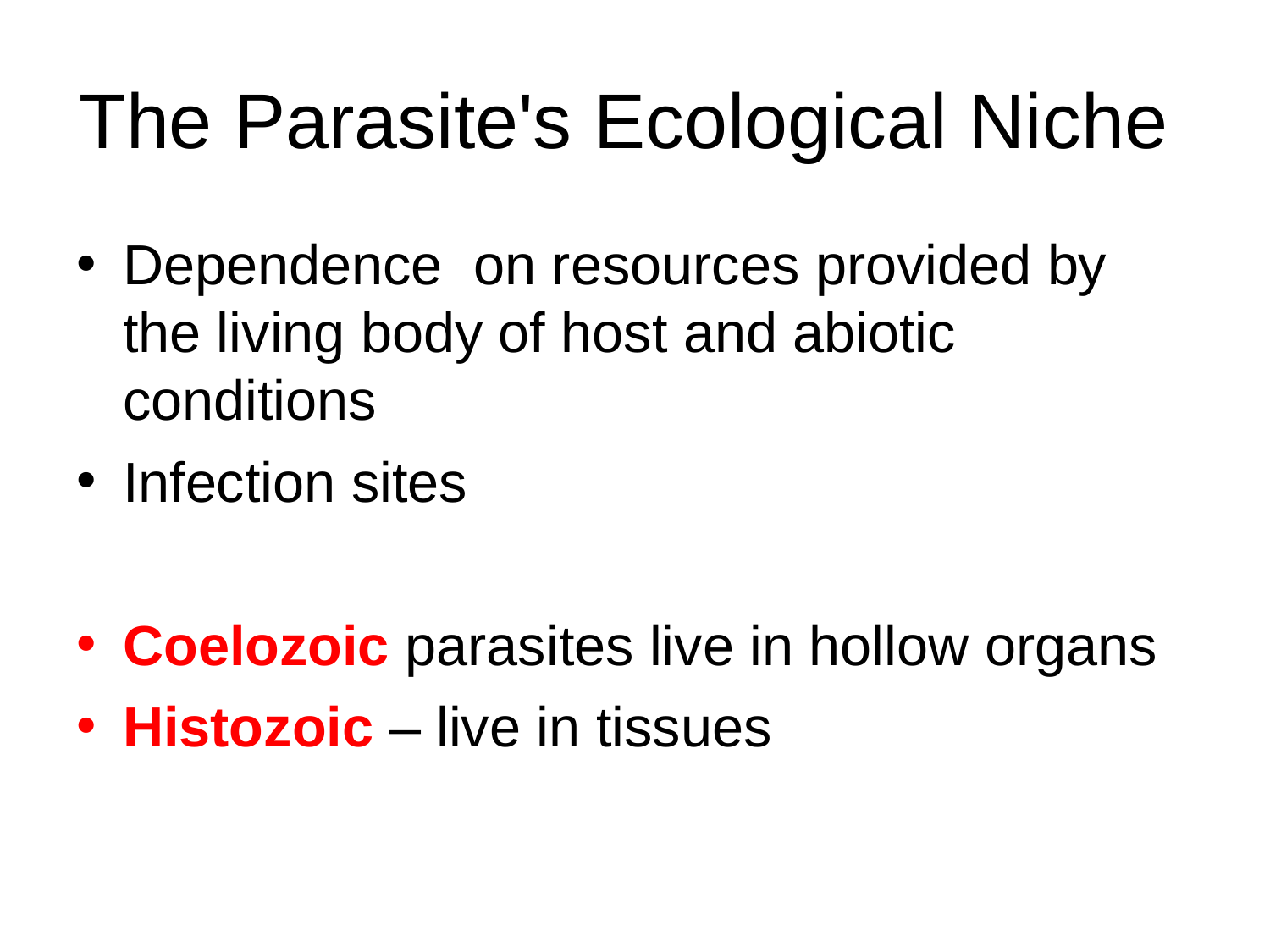

The Parasite's Ecological Niche
Dependence  on resources provided by the living body of host and abiotic conditions
Infection sites

Coelozoic parasites live in hollow organs
Histozoic – live in tissues